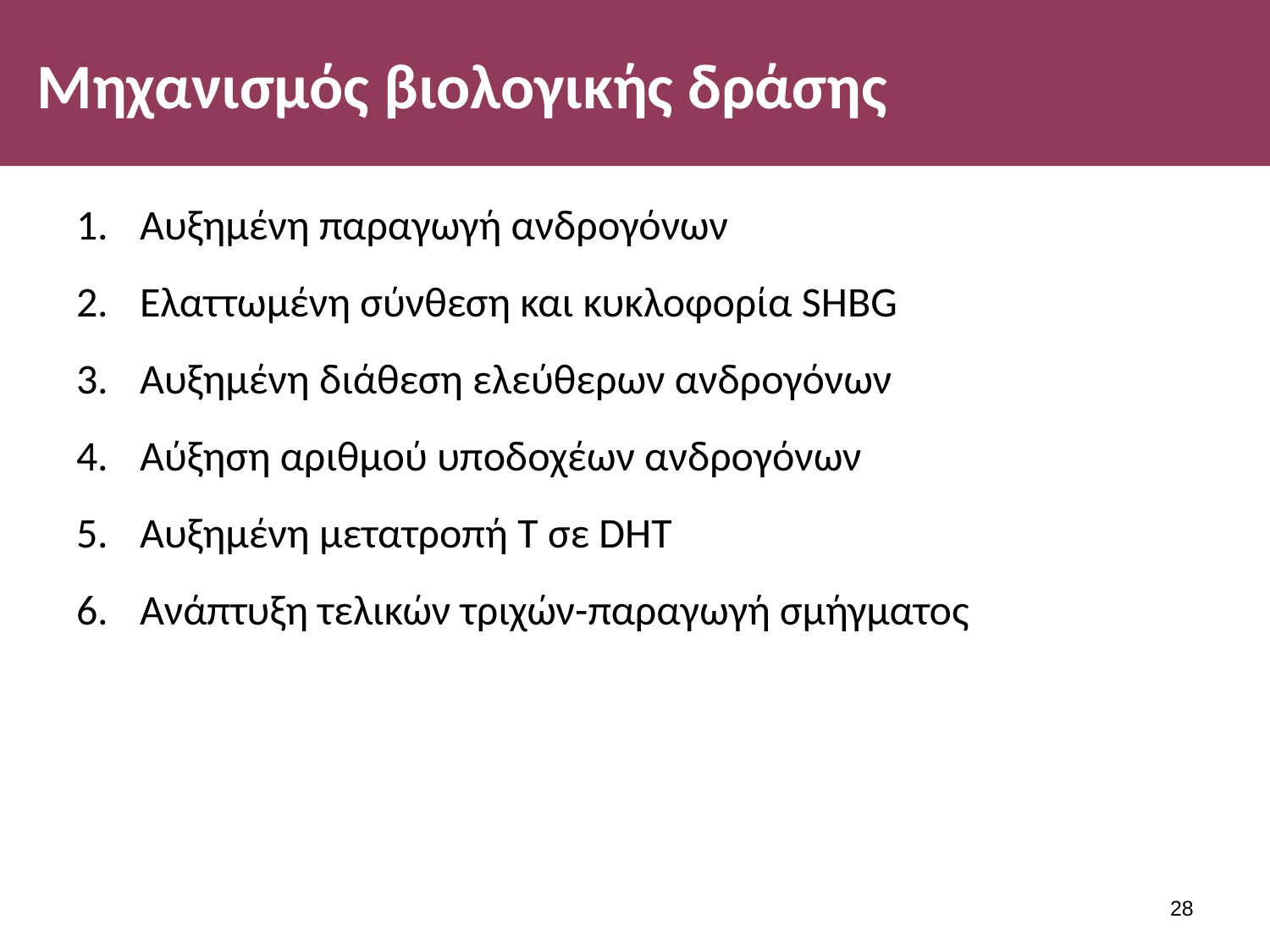

# Μηχανισμός βιολογικής δράσης
Αυξημένη παραγωγή ανδρογόνων
Ελαττωμένη σύνθεση και κυκλοφορία SHBG
Αυξημένη διάθεση ελεύθερων ανδρογόνων
Αύξηση αριθμού υποδοχέων ανδρογόνων
Αυξημένη μετατροπή T σε DHT
Ανάπτυξη τελικών τριχών-παραγωγή σμήγματος
28